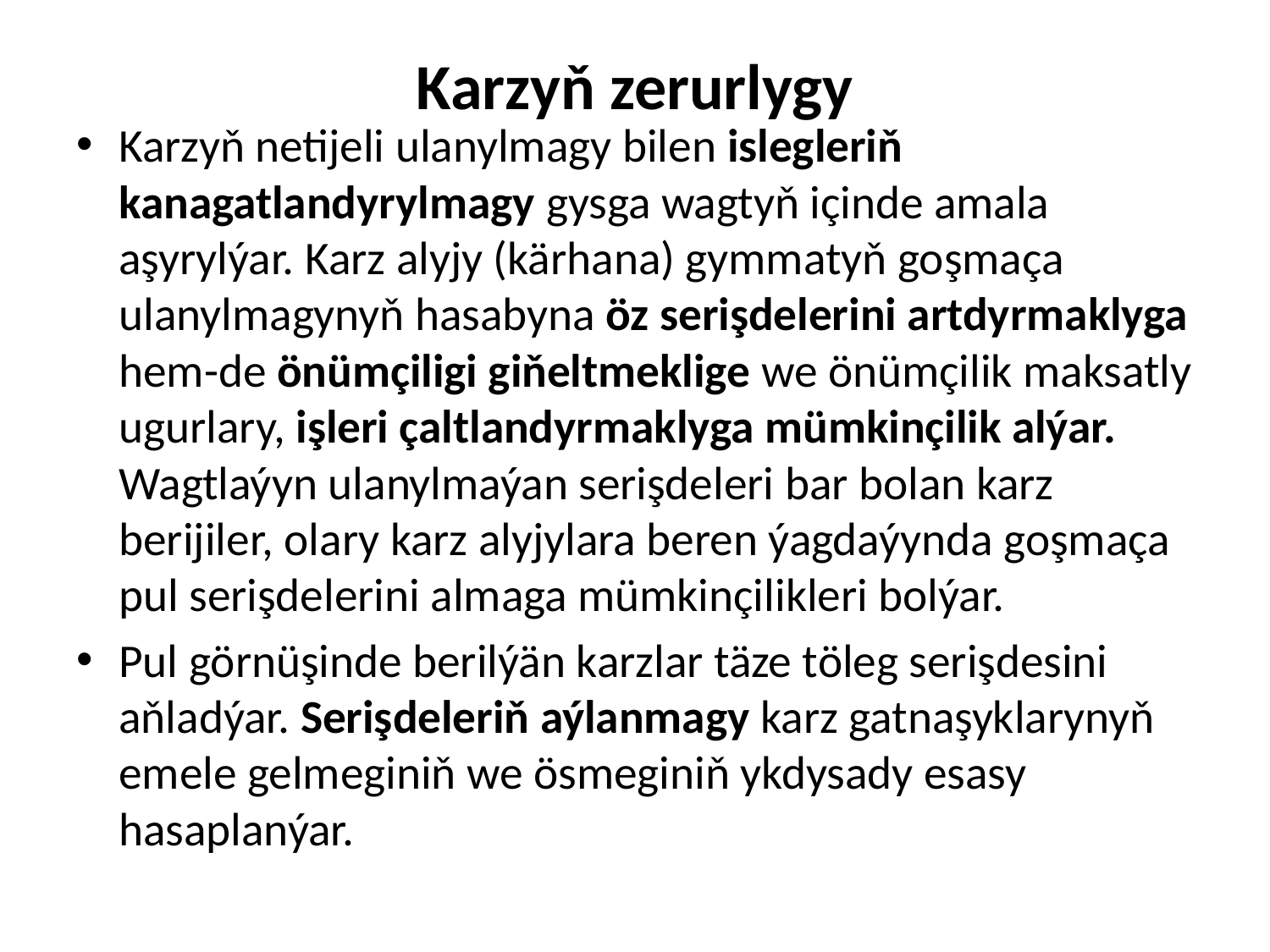

# Karzyň zerurlygy
Karzyň netijeli ulanylmagy bilen islegleriň kanagatlandyrylmagy gysga wagtyň içinde amala aşyrylýar. Karz alyjy (kärhana) gymmatyň goşmaça ulanylmagynyň hasabyna öz serişdelerini artdyrmaklyga hem-de önümçiligi giňeltmeklige we önümçilik maksatly ugurlary, işleri çaltlandyrmaklyga mümkinçilik alýar. Wagtlaýyn ulanylmaýan serişdeleri bar bolan karz berijiler, olary karz alyjylara beren ýagdaýynda goşmaça pul serişdelerini almaga mümkinçilikleri bolýar.
Pul görnüşinde berilýän karzlar täze töleg serişdesini aňladýar. Serişdeleriň aýlanmagy karz gatnaşyklarynyň emele gelmeginiň we ösmeginiň ykdysady esasy hasaplanýar.